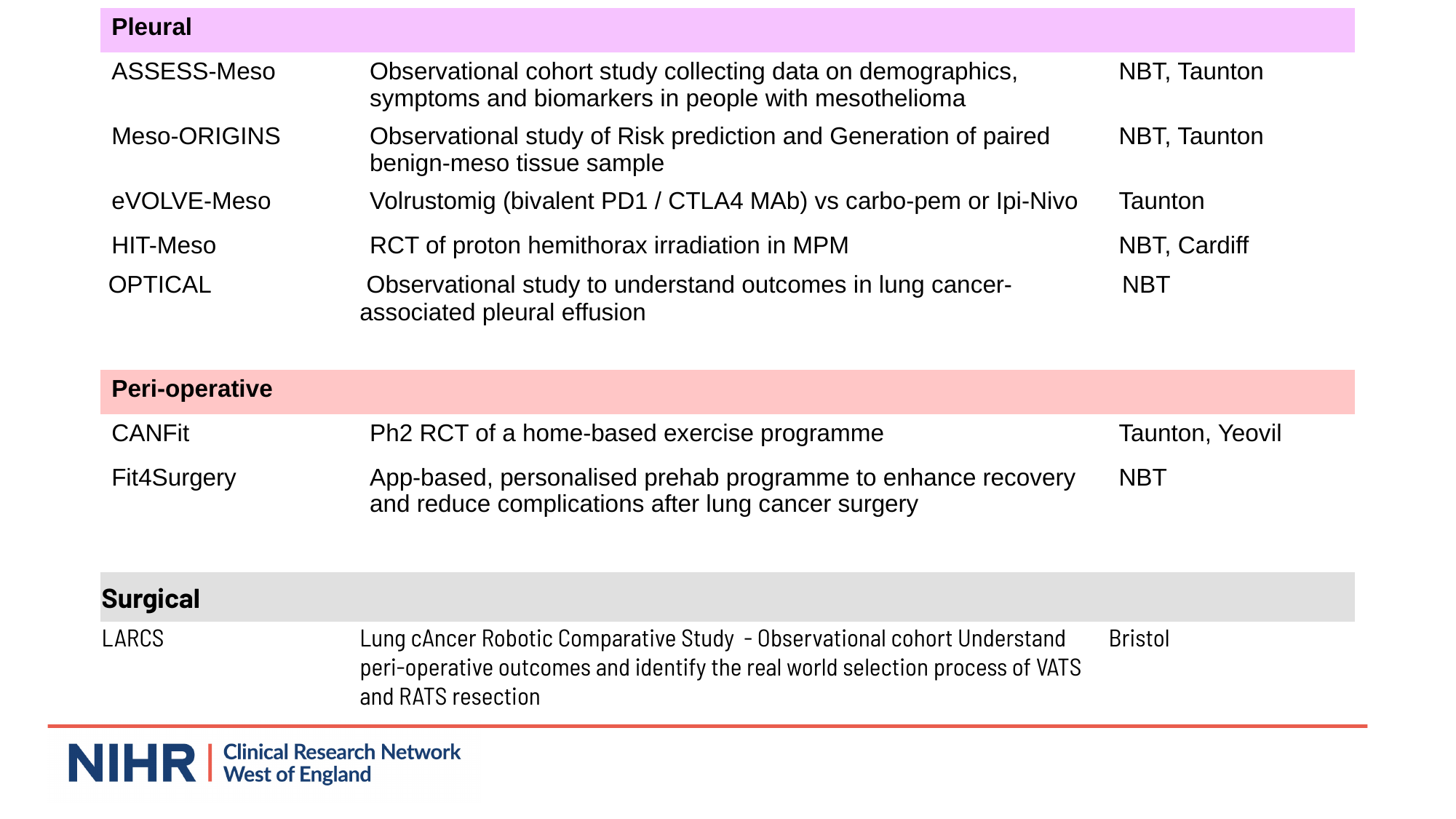

| Pleural |  |  |
| --- | --- | --- |
| ASSESS-Meso | Observational cohort study collecting data on demographics, symptoms and biomarkers in people with mesothelioma | NBT, Taunton |
| Meso-ORIGINS | Observational study of Risk prediction and Generation of paired benign-meso tissue sample | NBT, Taunton |
| eVOLVE-Meso | Volrustomig (bivalent PD1 / CTLA4 MAb) vs carbo-pem or Ipi-Nivo | Taunton |
| HIT-Meso | RCT of proton hemithorax irradiation in MPM | NBT, Cardiff |
| OPTICAL | Observational study to understand outcomes in lung cancer-associated pleural effusion | NBT |
|  |  |  |
| Peri-operative |  |  |
| CANFit | Ph2 RCT of a home-based exercise programme | Taunton, Yeovil |
| Fit4Surgery | App-based, personalised prehab programme to enhance recovery and reduce complications after lung cancer surgery | NBT |
|  |  |  |
| Surgical |  |  |
| LARCS | Lung cAncer Robotic Comparative Study - Observational cohort Understand peri-operative outcomes and identify the real world selection process of VATS and RATS resection | Bristol |